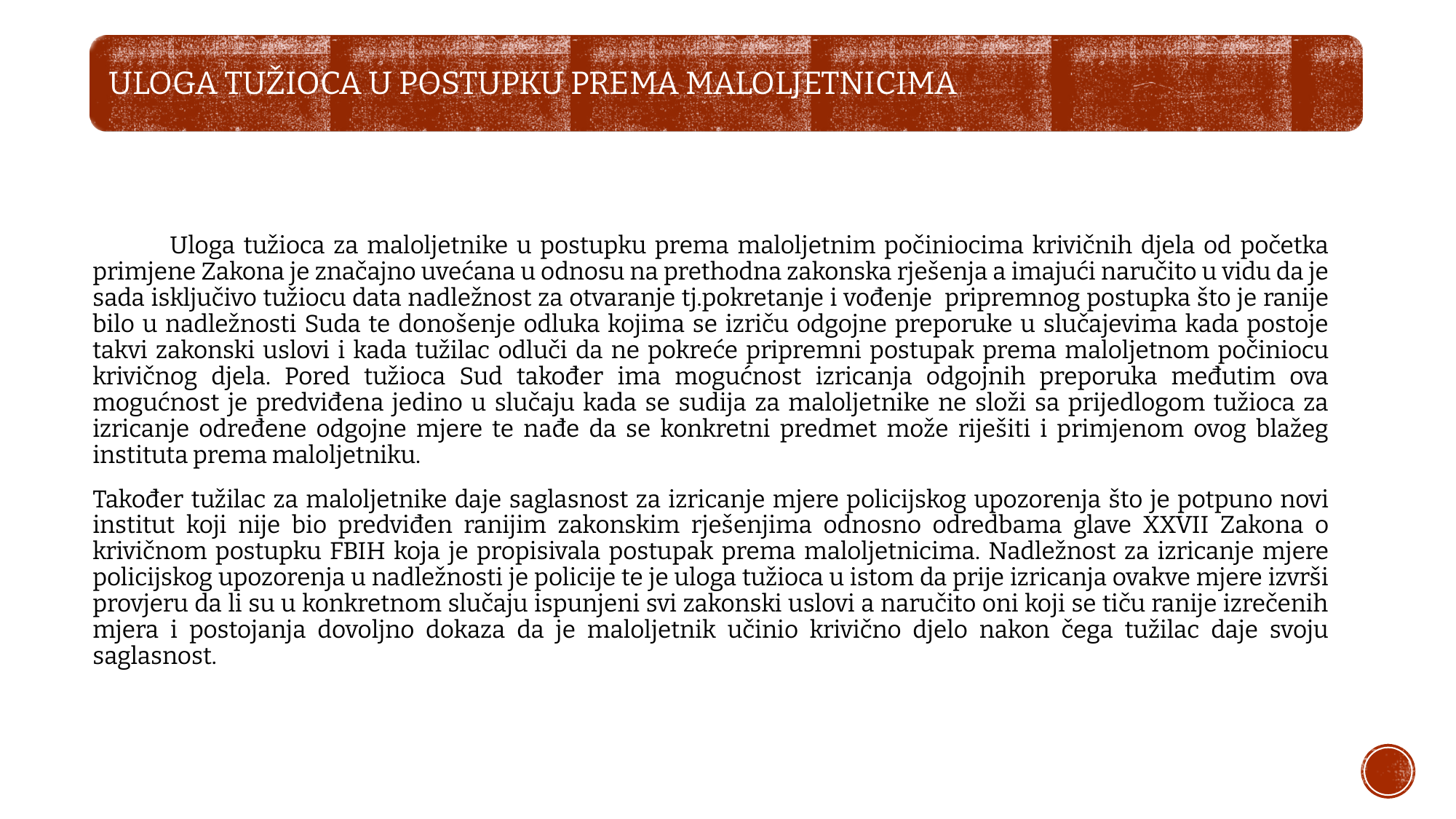

ULOGA TUŽIOCA U POSTUPKU PREMA MALOLJETNICIMA
         Uloga tužioca za maloljetnike u postupku prema maloljetnim počiniocima krivičnih djela od početka primjene Zakona je značajno uvećana u odnosu na prethodna zakonska rješenja a imajući naručito u vidu da je sada isključivo tužiocu data nadležnost za otvaranje tj.pokretanje i vođenje  pripremnog postupka što je ranije bilo u nadležnosti Suda te donošenje odluka kojima se izriču odgojne preporuke u slučajevima kada postoje takvi zakonski uslovi i kada tužilac odluči da ne pokreće pripremni postupak prema maloljetnom počiniocu krivičnog djela. Pored tužioca Sud također ima mogućnost izricanja odgojnih preporuka međutim ova mogućnost je predviđena jedino u slučaju kada se sudija za maloljetnike ne složi sa prijedlogom tužioca za izricanje određene odgojne mjere te nađe da se konkretni predmet može riješiti i primjenom ovog blažeg instituta prema maloljetniku.
Također tužilac za maloljetnike daje saglasnost za izricanje mjere policijskog upozorenja što je potpuno novi institut koji nije bio predviđen ranijim zakonskim rješenjima odnosno odredbama glave XXVII Zakona o krivičnom postupku FBIH koja je propisivala postupak prema maloljetnicima. Nadležnost za izricanje mjere policijskog upozorenja u nadležnosti je policije te je uloga tužioca u istom da prije izricanja ovakve mjere izvrši provjeru da li su u konkretnom slučaju ispunjeni svi zakonski uslovi a naručito oni koji se tiču ranije izrečenih mjera i postojanja dovoljno dokaza da je maloljetnik učinio krivično djelo nakon čega tužilac daje svoju saglasnost.